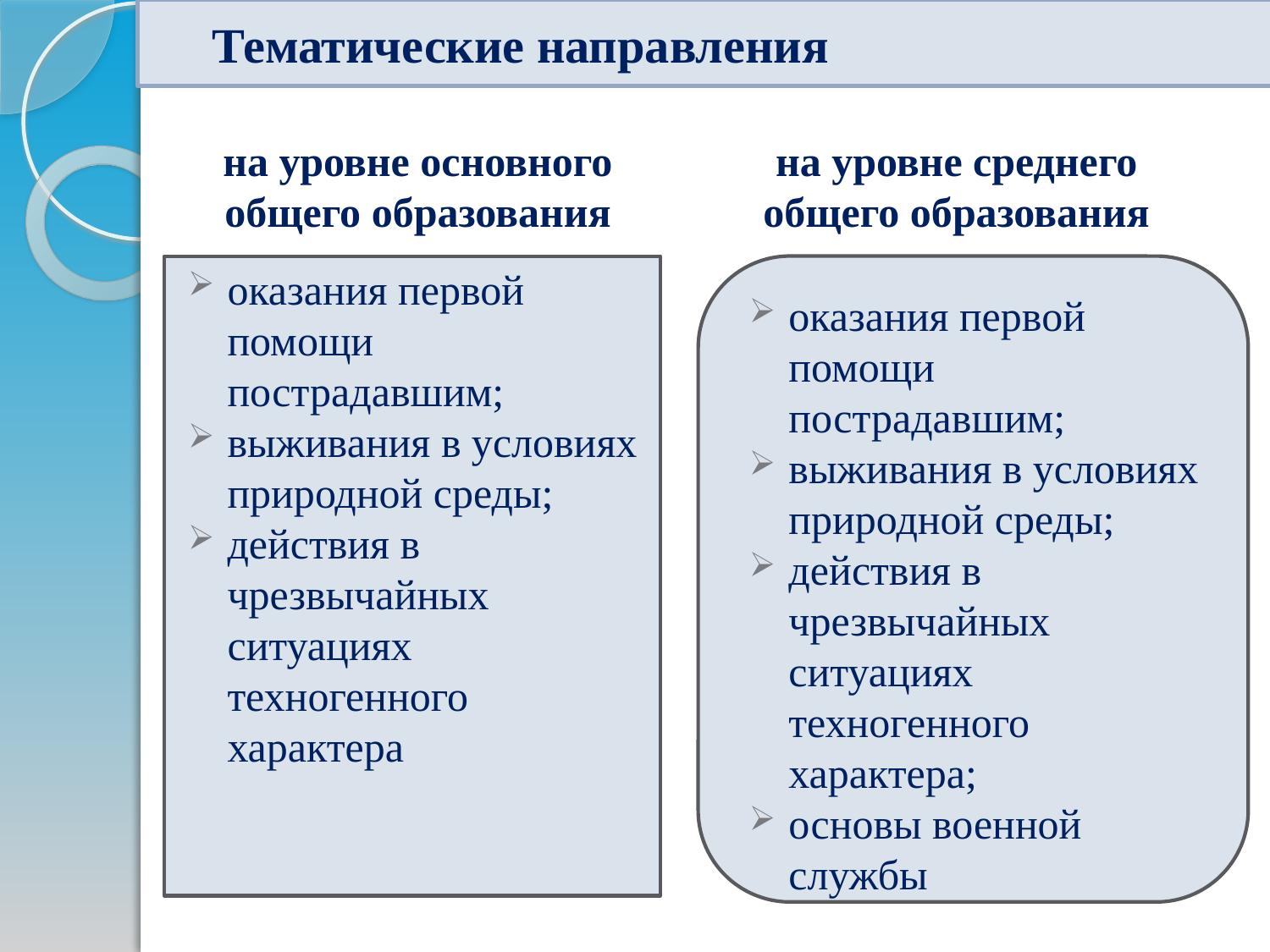

Тематические направления
на уровне основного общего образования
на уровне среднего общего образования
оказания первой помощи пострадавшим;
выживания в условиях природной среды;
действия в чрезвычайных ситуациях техногенного характера
оказания первой помощи пострадавшим;
выживания в условиях природной среды;
действия в чрезвычайных ситуациях техногенного характера;
основы военной службы